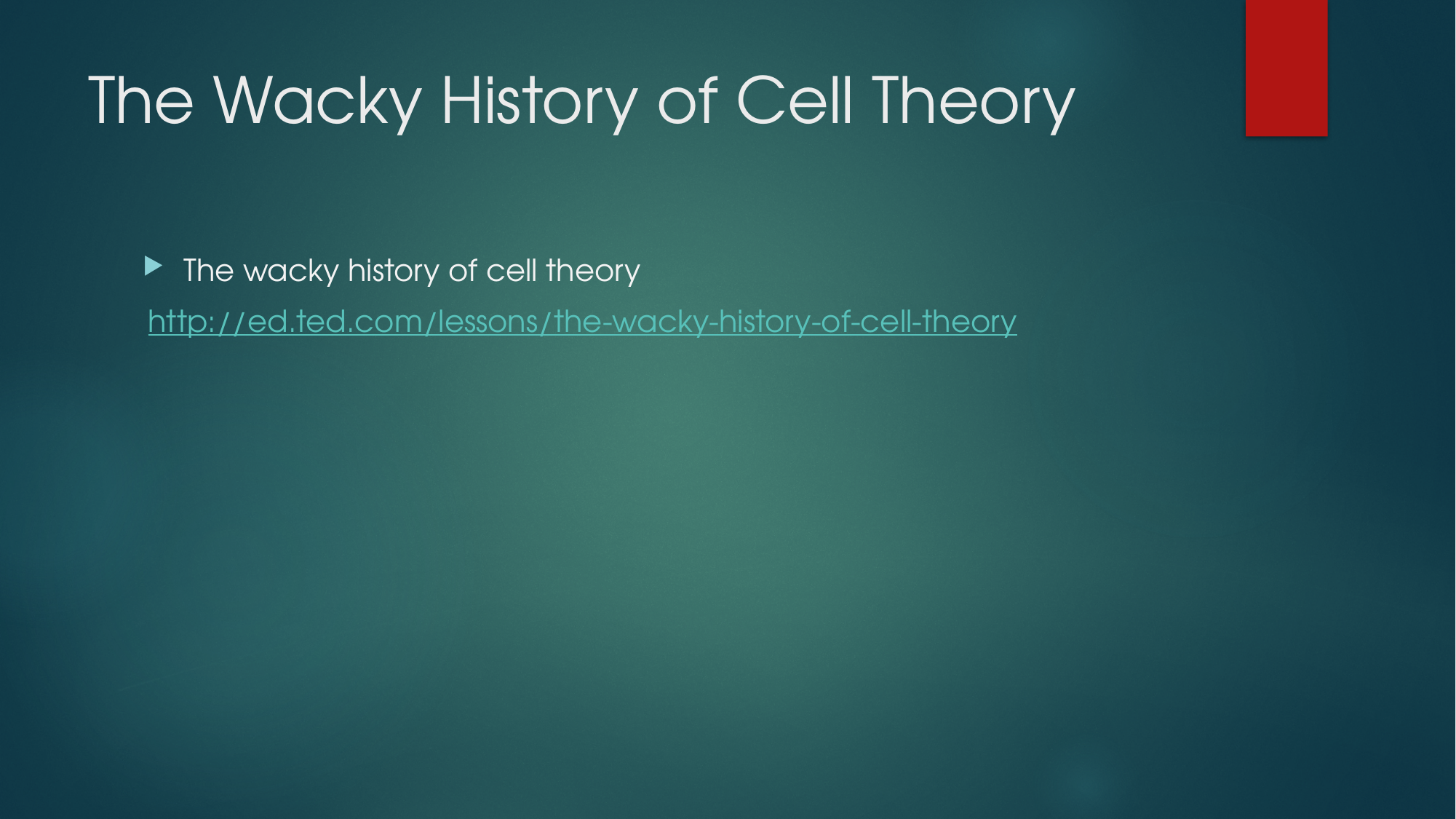

# The Wacky History of Cell Theory
The wacky history of cell theory
http://ed.ted.com/lessons/the-wacky-history-of-cell-theory